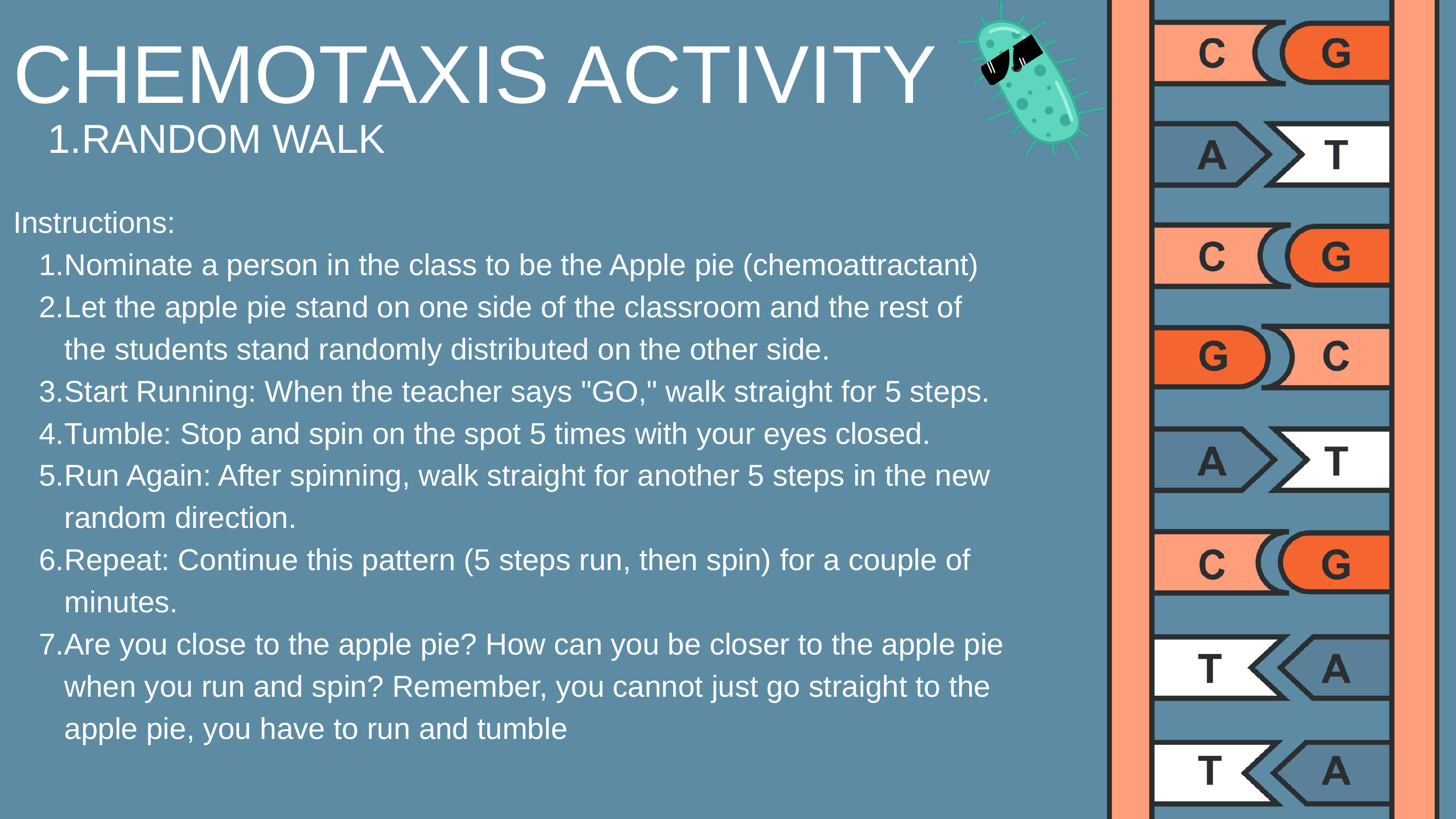

CHEMOTAXIS ACTIVITY
RANDOM WALK

Instructions:
Nominate a person in the class to be the Apple pie (chemoattractant)
Let the apple pie stand on one side of the classroom and the rest of the students stand randomly distributed on the other side.
Start Running: When the teacher says "GO," walk straight for 5 steps.
Tumble: Stop and spin on the spot 5 times with your eyes closed.
Run Again: After spinning, walk straight for another 5 steps in the new random direction.
Repeat: Continue this pattern (5 steps run, then spin) for a couple of minutes.
Are you close to the apple pie? How can you be closer to the apple pie when you run and spin? Remember, you cannot just go straight to the apple pie, you have to run and tumble